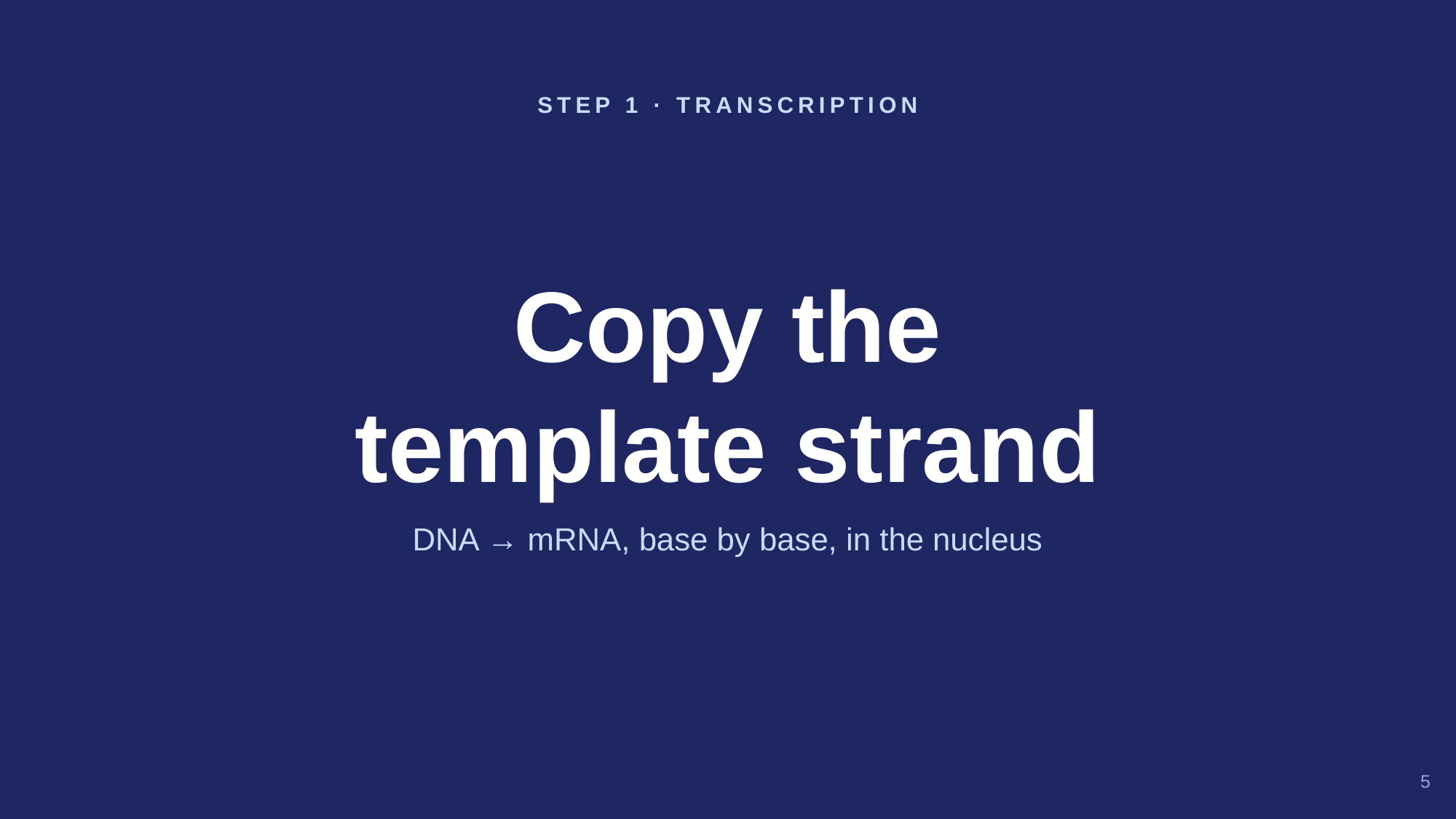

STEP 1 · TRANSCRIPTION
Copy the
template strand
DNA → mRNA, base by base, in the nucleus
5